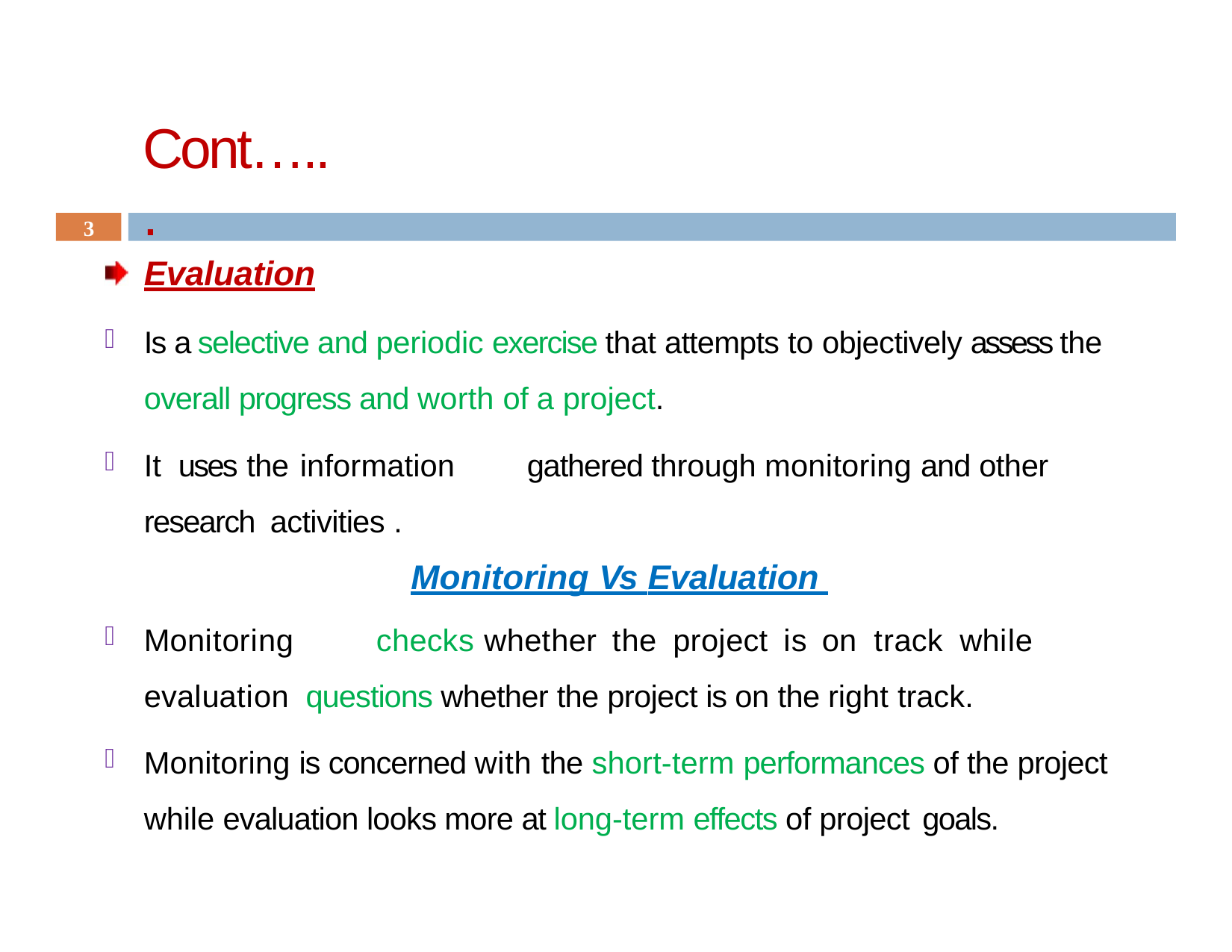

# Cont…...
3
Evaluation
Is a selective and periodic exercise that attempts to objectively assess the  overall progress and worth of a project.
It  uses the information	gathered through monitoring and other research  activities .
Monitoring Vs Evaluation
Monitoring	checks	whether	the	project	is	on	track	while	evaluation  questions whether the project is on the right track.
Monitoring is concerned with the short-term performances of the project  while evaluation looks more at long-term effects of project goals.